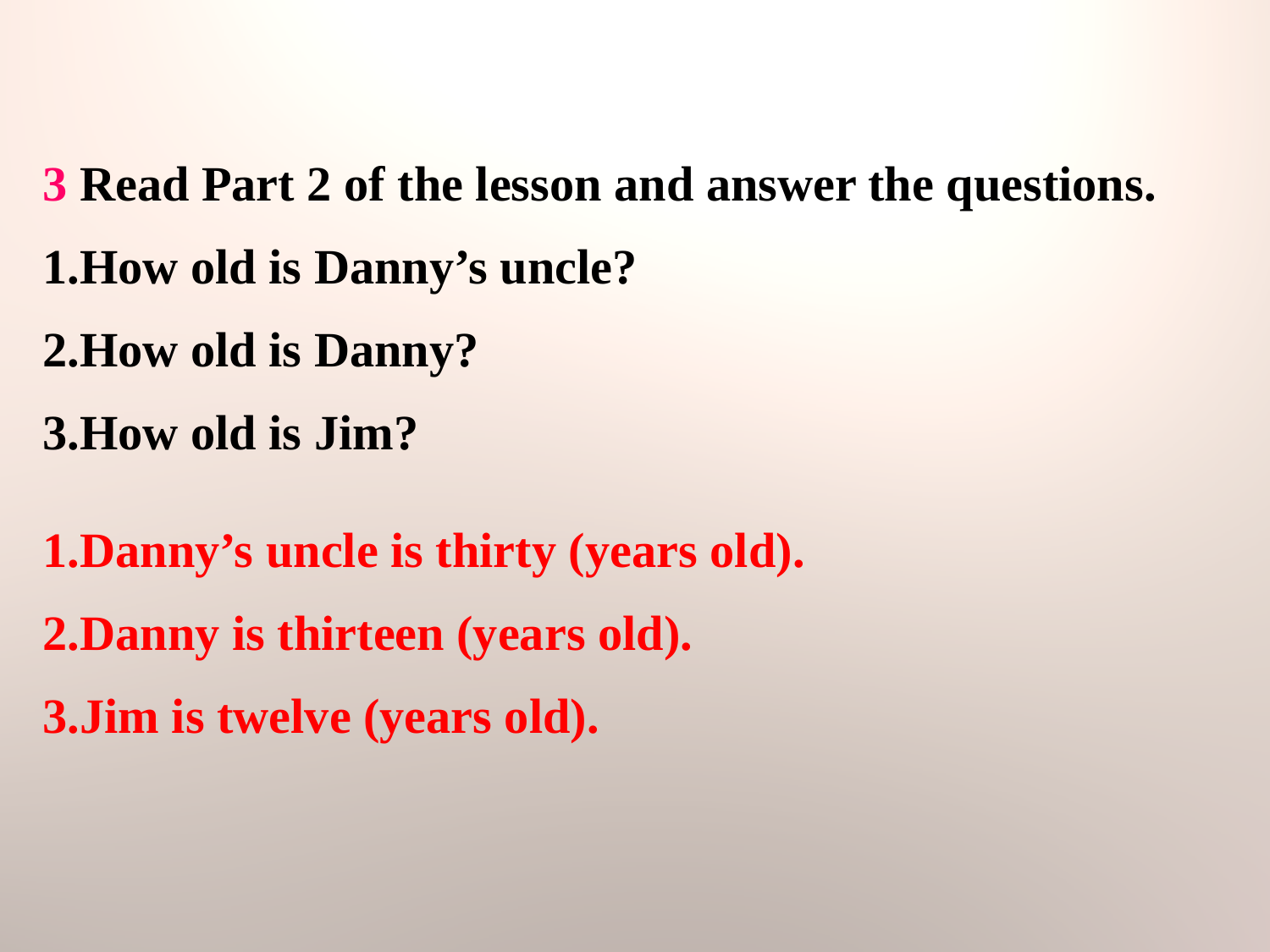

3 Read Part 2 of the lesson and answer the questions.
1.How old is Danny’s uncle?
2.How old is Danny?
3.How old is Jim?
1.Danny’s uncle is thirty (years old).
2.Danny is thirteen (years old).
3.Jim is twelve (years old).